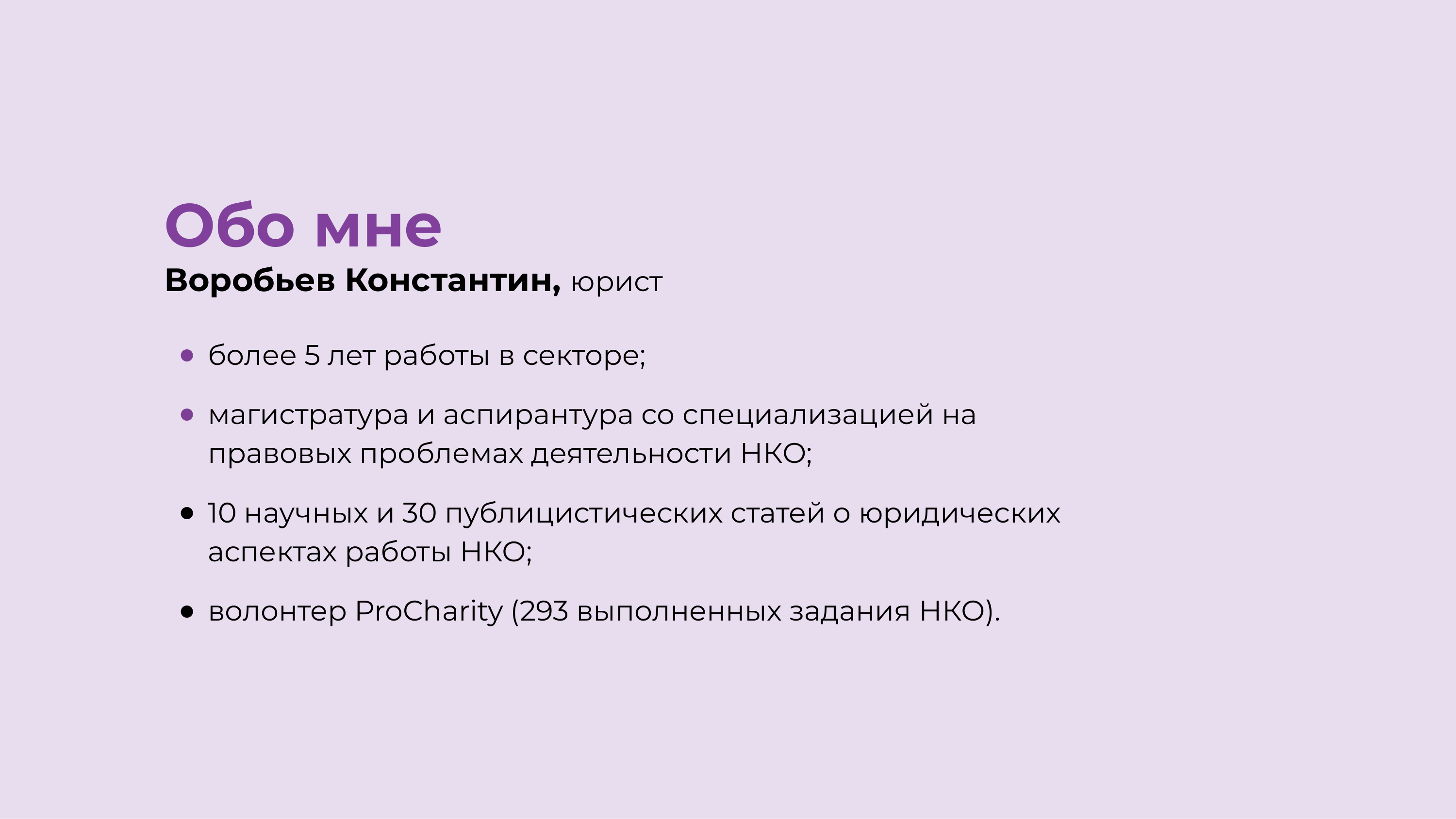

Обо мне
Воробьев Константин, юрист

более 5 лет работы в секторе;
магистратура и аспирантура со специализацией на правовых проблемах деятельности НКО;
10 научных и 30 публицистических статей о юридических аспектах работы НКО;
волонтер ProCharity (293 выполненных задания НКО).